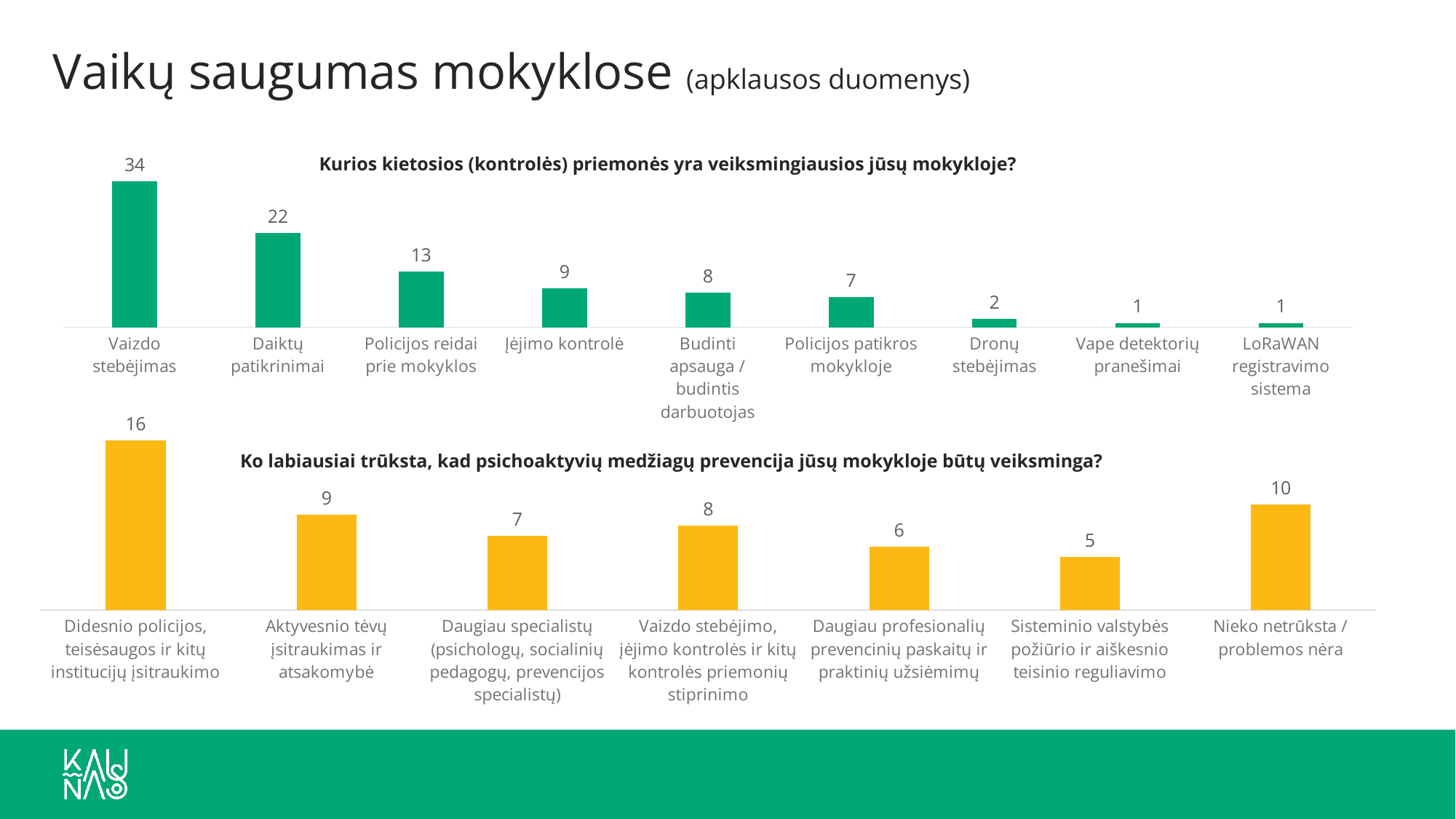

# Vaikų saugumas mokyklose (apklausos duomenys)

### Chart

| Category | Atsakymų skaičius |
|---|---|
| Vaizdo stebėjimas | 34.0 |
| Daiktų patikrinimai | 22.0 |
| Policijos reidai prie mokyklos | 13.0 |
| Įėjimo kontrolė | 9.0 |
| Budinti apsauga / budintis darbuotojas | 8.0 |
| Policijos patikros mokykloje | 7.0 |
| Dronų stebėjimas | 2.0 |
| Vape detektorių pranešimai | 1.0 |
| LoRaWAN registravimo sistema | 1.0 |
Kurios kietosios (kontrolės) priemonės yra veiksmingiausios jūsų mokykloje?

### Chart

| Category | Atsakymų skaičius |
|---|---|
| Didesnio policijos, teisėsaugos ir kitų institucijų įsitraukimo | 16.0 |
| Aktyvesnio tėvų įsitraukimas ir atsakomybė | 9.0 |
| Daugiau specialistų (psichologų, socialinių pedagogų, prevencijos specialistų) | 7.0 |
| Vaizdo stebėjimo, įėjimo kontrolės ir kitų kontrolės priemonių stiprinimo | 8.0 |
| Daugiau profesionalių prevencinių paskaitų ir praktinių užsiėmimų | 6.0 |
| Sisteminio valstybės požiūrio ir aiškesnio teisinio reguliavimo | 5.0 |
| Nieko netrūksta / problemos nėra | 10.0 |
Ko labiausiai trūksta, kad psichoaktyvių medžiagų prevencija jūsų mokykloje būtų veiksminga?